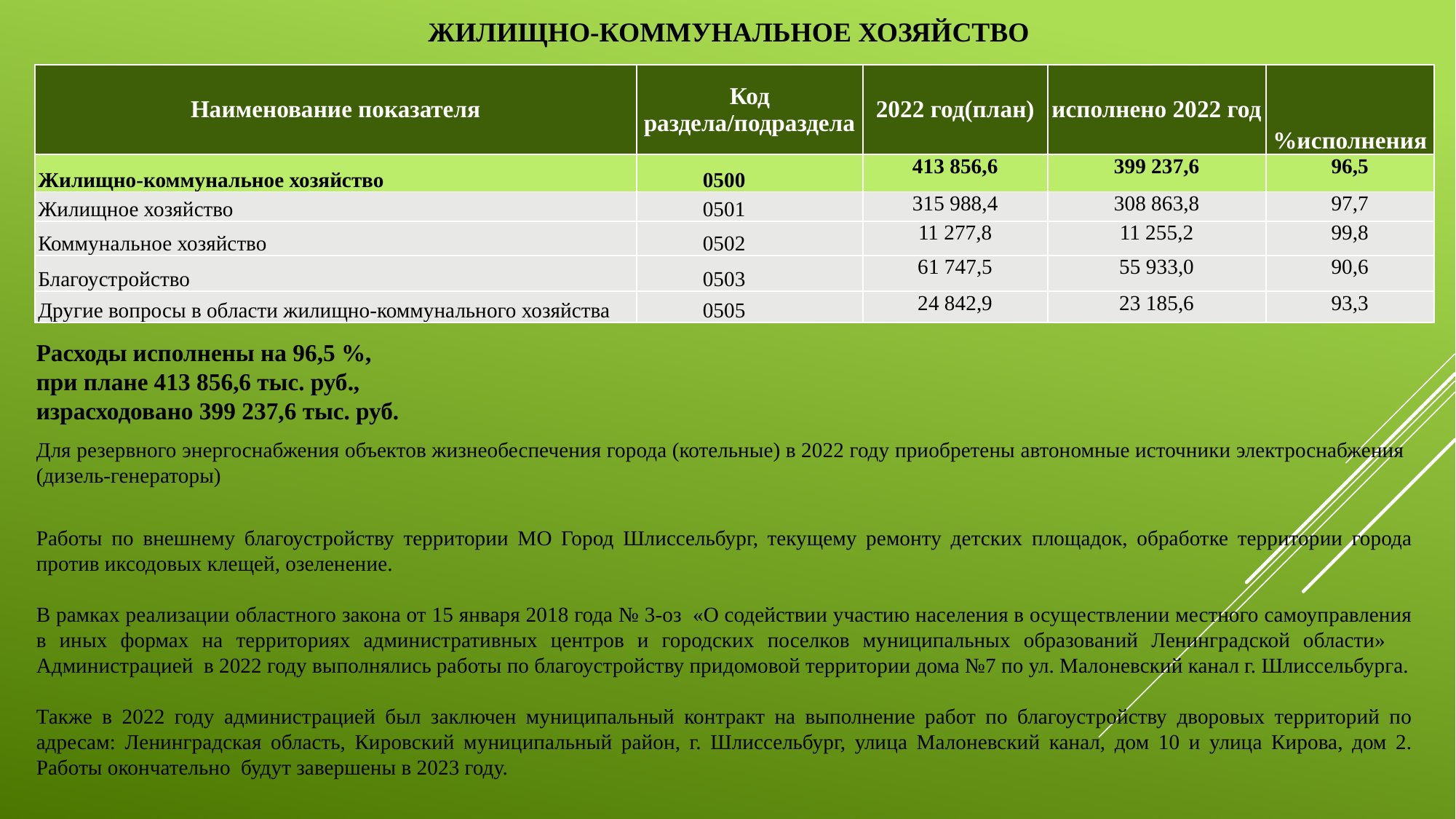

ЖИЛИЩНО-КОММУНАЛЬНОЕ ХОЗЯЙСТВО
| Наименование показателя | Код раздела/подраздела | 2022 год(план) | исполнено 2022 год | %исполнения |
| --- | --- | --- | --- | --- |
| Жилищно-коммунальное хозяйство | 0500 | 413 856,6 | 399 237,6 | 96,5 |
| Жилищное хозяйство | 0501 | 315 988,4 | 308 863,8 | 97,7 |
| Коммунальное хозяйство | 0502 | 11 277,8 | 11 255,2 | 99,8 |
| Благоустройство | 0503 | 61 747,5 | 55 933,0 | 90,6 |
| Другие вопросы в области жилищно-коммунального хозяйства | 0505 | 24 842,9 | 23 185,6 | 93,3 |
Расходы исполнены на 96,5 %, при плане 413 856,6 тыс. руб., израсходовано 399 237,6 тыс. руб.
Для резервного энергоснабжения объектов жизнеобеспечения города (котельные) в 2022 году приобретены автономные источники электроснабжения (дизель-генераторы)
Работы по внешнему благоустройству территории МО Город Шлиссельбург, текущему ремонту детских площадок, обработке территории города против иксодовых клещей, озеленение.

В рамках реализации областного закона от 15 января 2018 года № 3-оз  «О содействии участию населения в осуществлении местного самоуправления в иных формах на территориях административных центров и городских поселков муниципальных образований Ленинградской области»   Администрацией  в 2022 году выполнялись работы по благоустройству придомовой территории дома №7 по ул. Малоневский канал г. Шлиссельбурга.

Также в 2022 году администрацией был заключен муниципальный контракт на выполнение работ по благоустройству дворовых территорий по адресам: Ленинградская область, Кировский муниципальный район, г. Шлиссельбург, улица Малоневский канал, дом 10 и улица Кирова, дом 2. Работы окончательно  будут завершены в 2023 году.